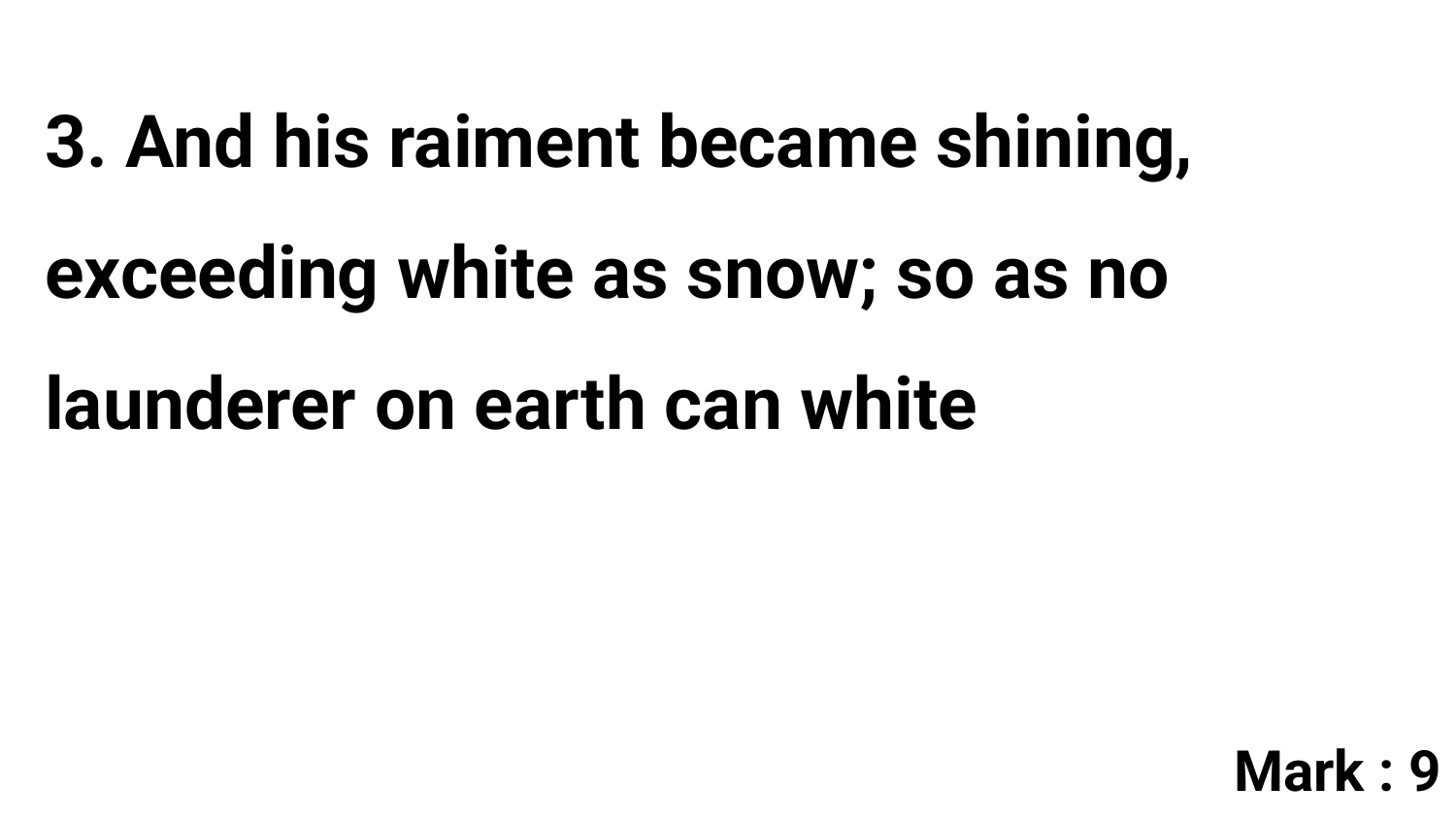

3. And his raiment became shining, exceeding white as snow; so as no launderer on earth can white
Mark : 9